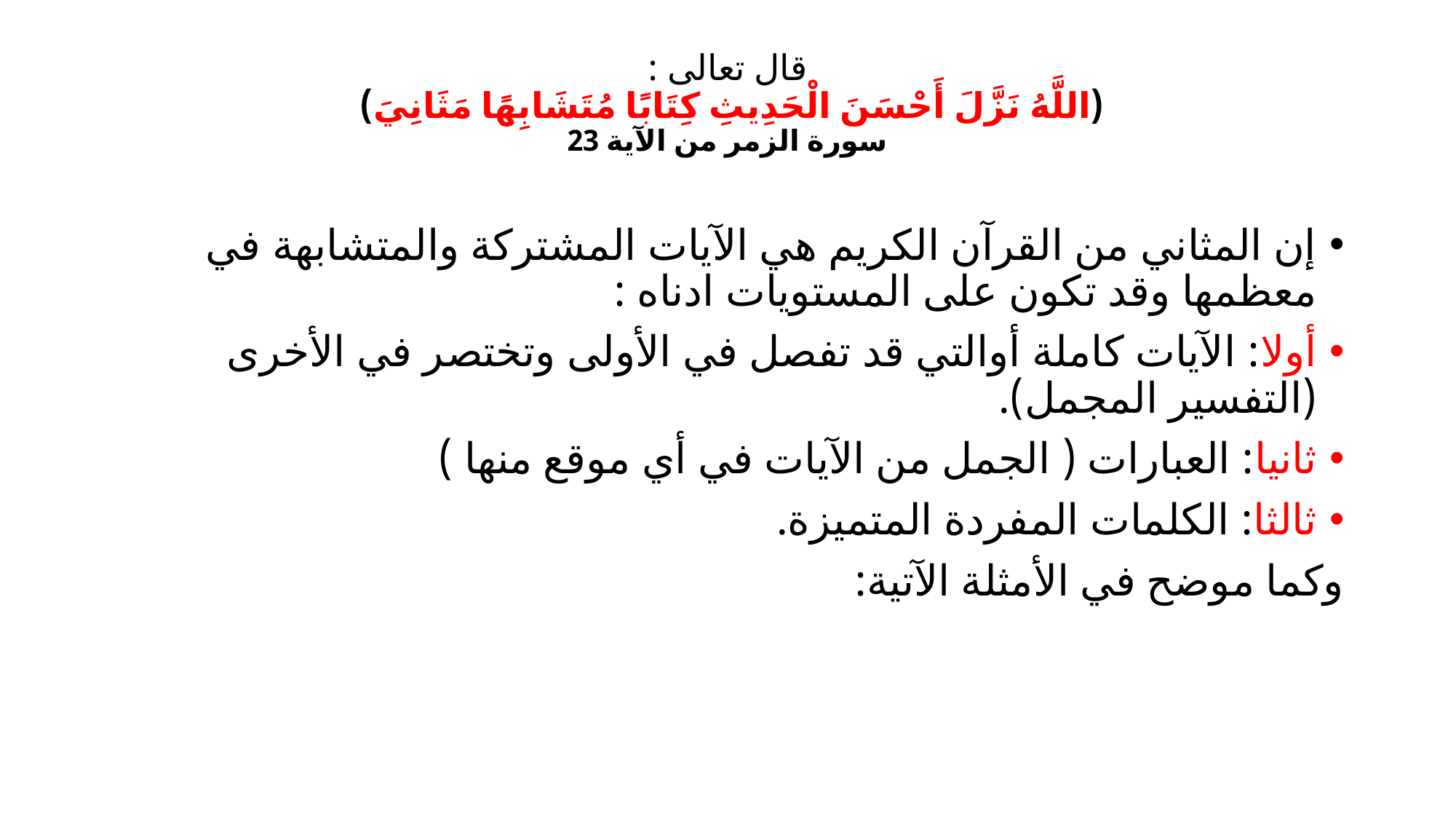

# قال تعالى : (اللَّهُ نَزَّلَ أَحْسَنَ الْحَدِيثِ كِتَابًا مُتَشَابِهًا مَثَانِيَ) سورة الزمر من الآية 23
إن المثاني من القرآن الكريم هي الآيات المشتركة والمتشابهة في معظمها وقد تكون على المستويات ادناه :
أولا: الآيات كاملة أوالتي قد تفصل في الأولى وتختصر في الأخرى (التفسير المجمل).
ثانيا: العبارات ( الجمل من الآيات في أي موقع منها )
ثالثا: الكلمات المفردة المتميزة.
وكما موضح في الأمثلة الآتية: